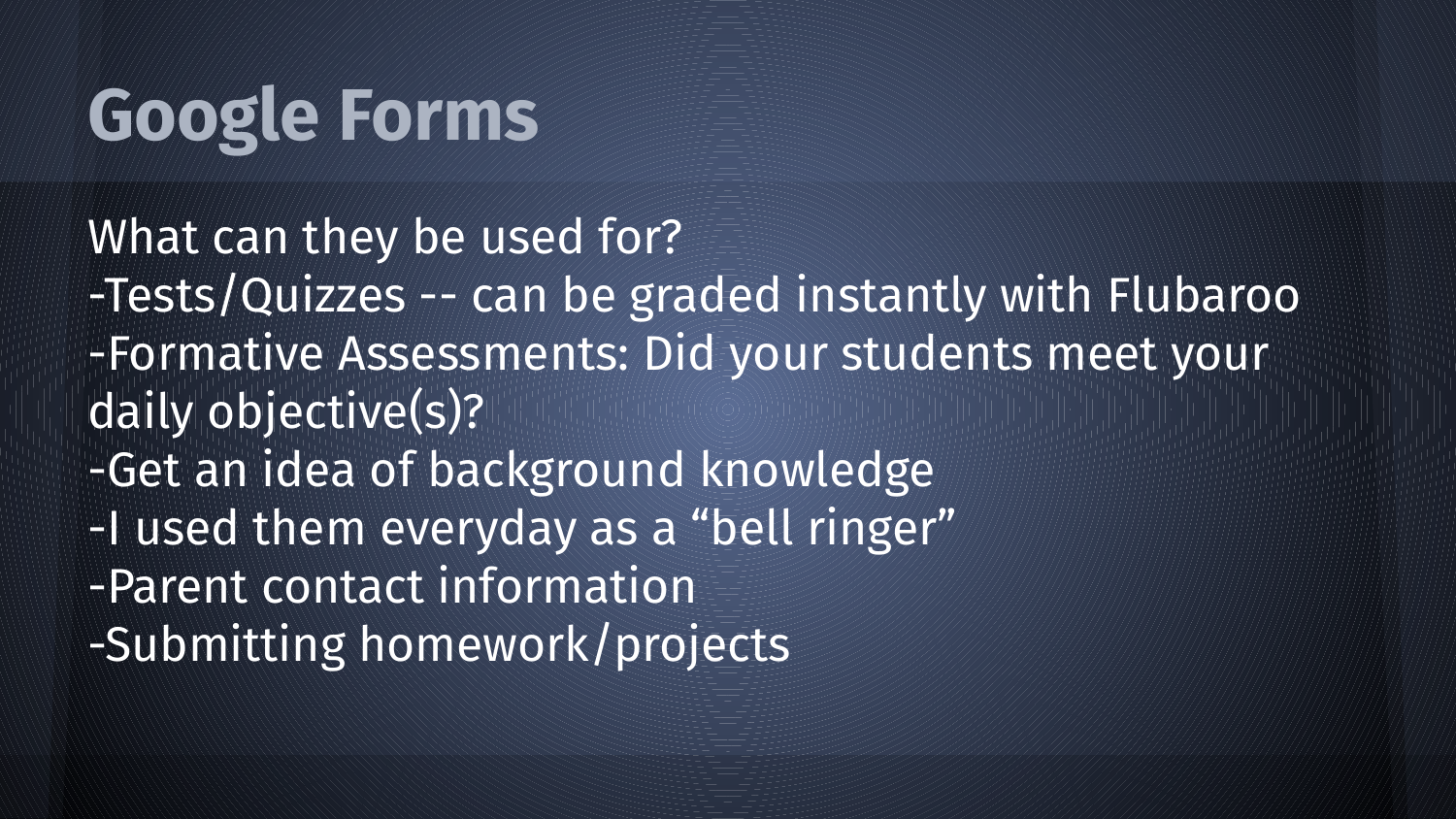

# Google Forms
What can they be used for?
-Tests/Quizzes -- can be graded instantly with Flubaroo
-Formative Assessments: Did your students meet your daily objective(s)?
-Get an idea of background knowledge
-I used them everyday as a “bell ringer”
-Parent contact information
-Submitting homework/projects